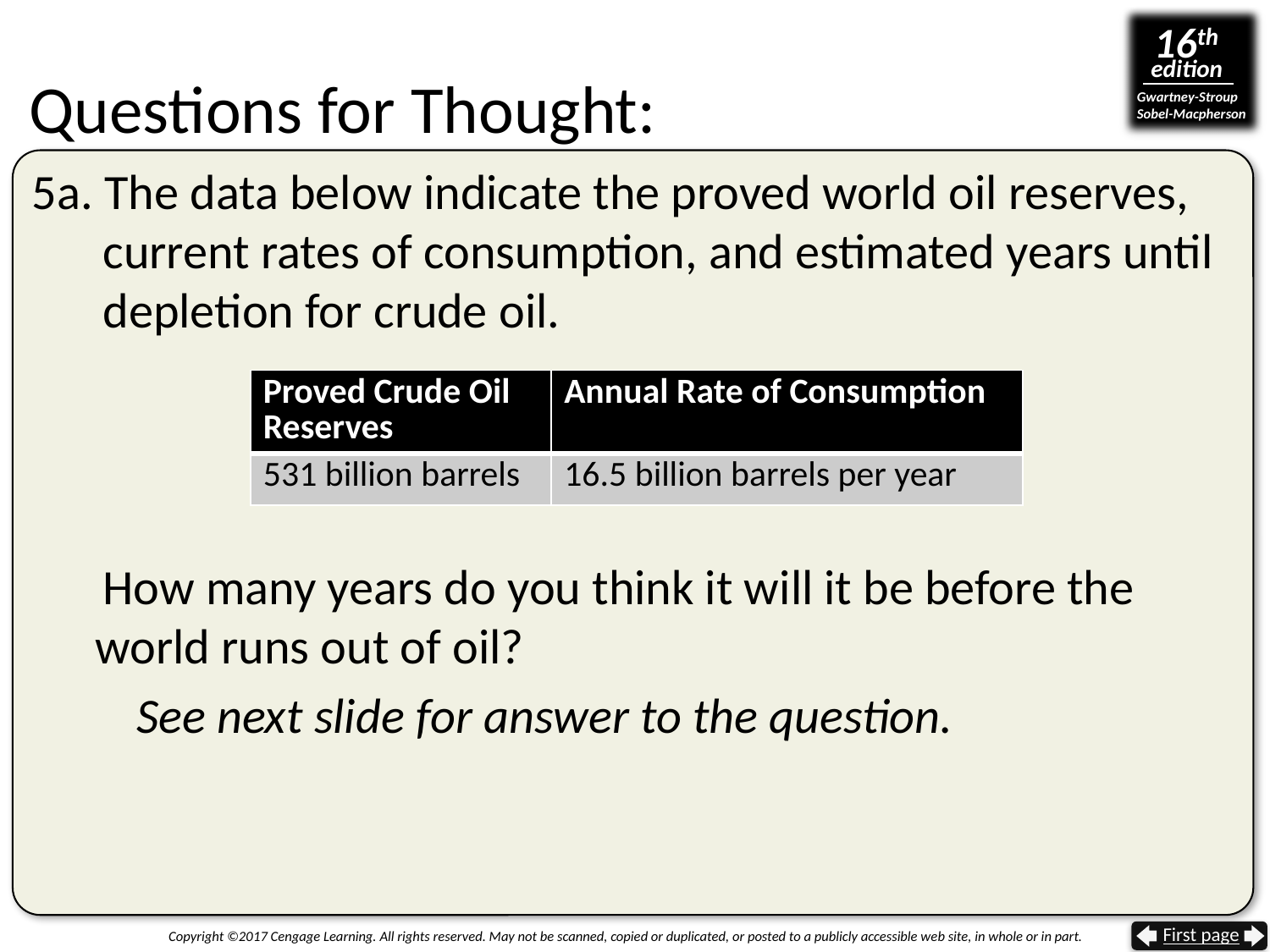

# Questions for Thought:
5a. The data below indicate the proved world oil reserves, current rates of consumption, and estimated years until depletion for crude oil.

How many years do you think it will it be before the world runs out of oil?
   See next slide for answer to the question.
| Proved Crude Oil Reserves | Annual Rate of Consumption |
| --- | --- |
| 531 billion barrels | 16.5 billion barrels per year |